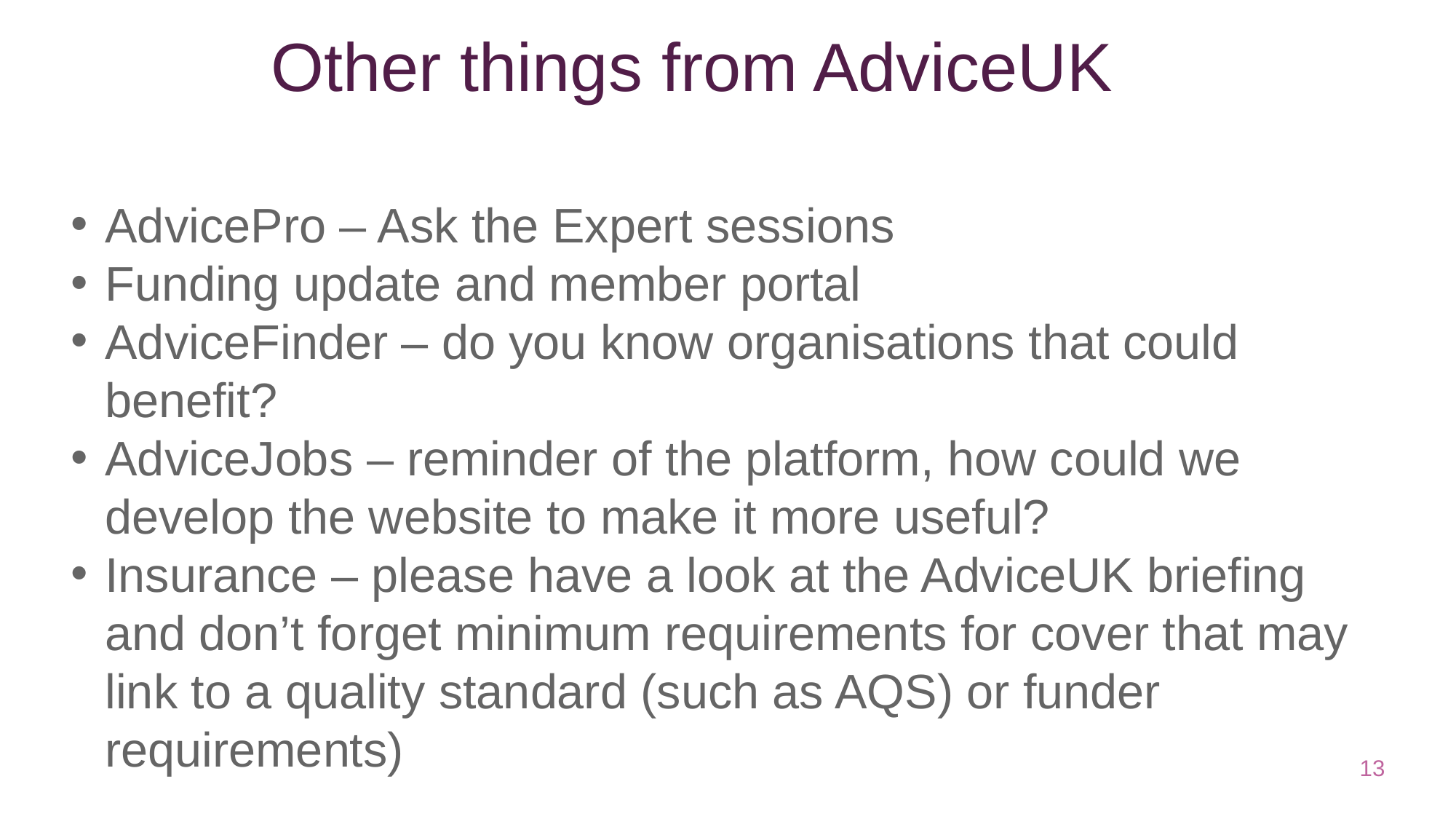

# Other things from AdviceUK
AdvicePro – Ask the Expert sessions
Funding update and member portal
AdviceFinder – do you know organisations that could benefit?
AdviceJobs – reminder of the platform, how could we develop the website to make it more useful?
Insurance – please have a look at the AdviceUK briefing and don’t forget minimum requirements for cover that may link to a quality standard (such as AQS) or funder requirements)
13